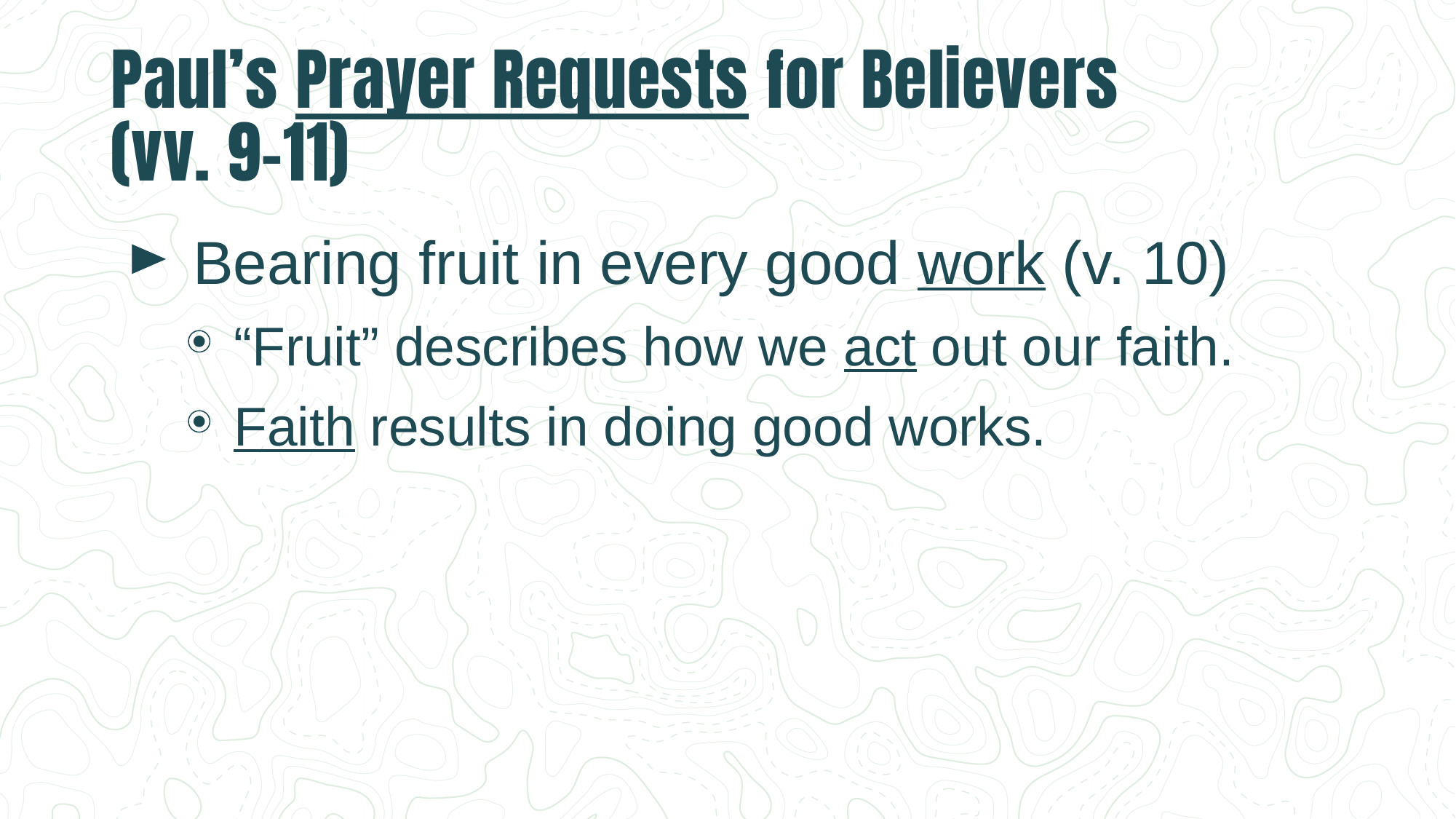

# Paul’s Prayer Requests for Believers (vv. 9–11)
Bearing fruit in every good work (v. 10)
“Fruit” describes how we act out our faith.
Faith results in doing good works.